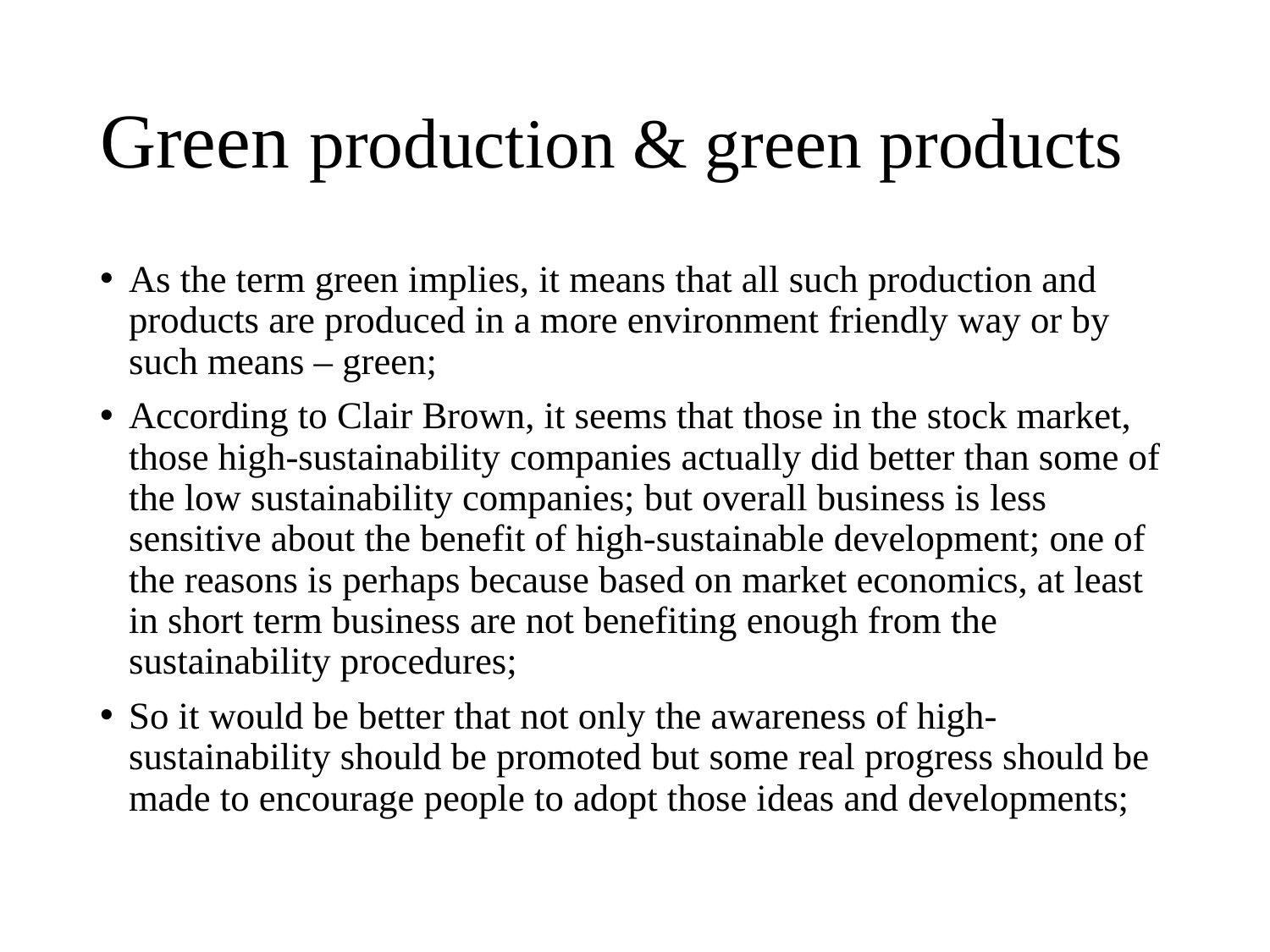

# Green production & green products
As the term green implies, it means that all such production and products are produced in a more environment friendly way or by such means – green;
According to Clair Brown, it seems that those in the stock market, those high-sustainability companies actually did better than some of the low sustainability companies; but overall business is less sensitive about the benefit of high-sustainable development; one of the reasons is perhaps because based on market economics, at least in short term business are not benefiting enough from the sustainability procedures;
So it would be better that not only the awareness of high-sustainability should be promoted but some real progress should be made to encourage people to adopt those ideas and developments;